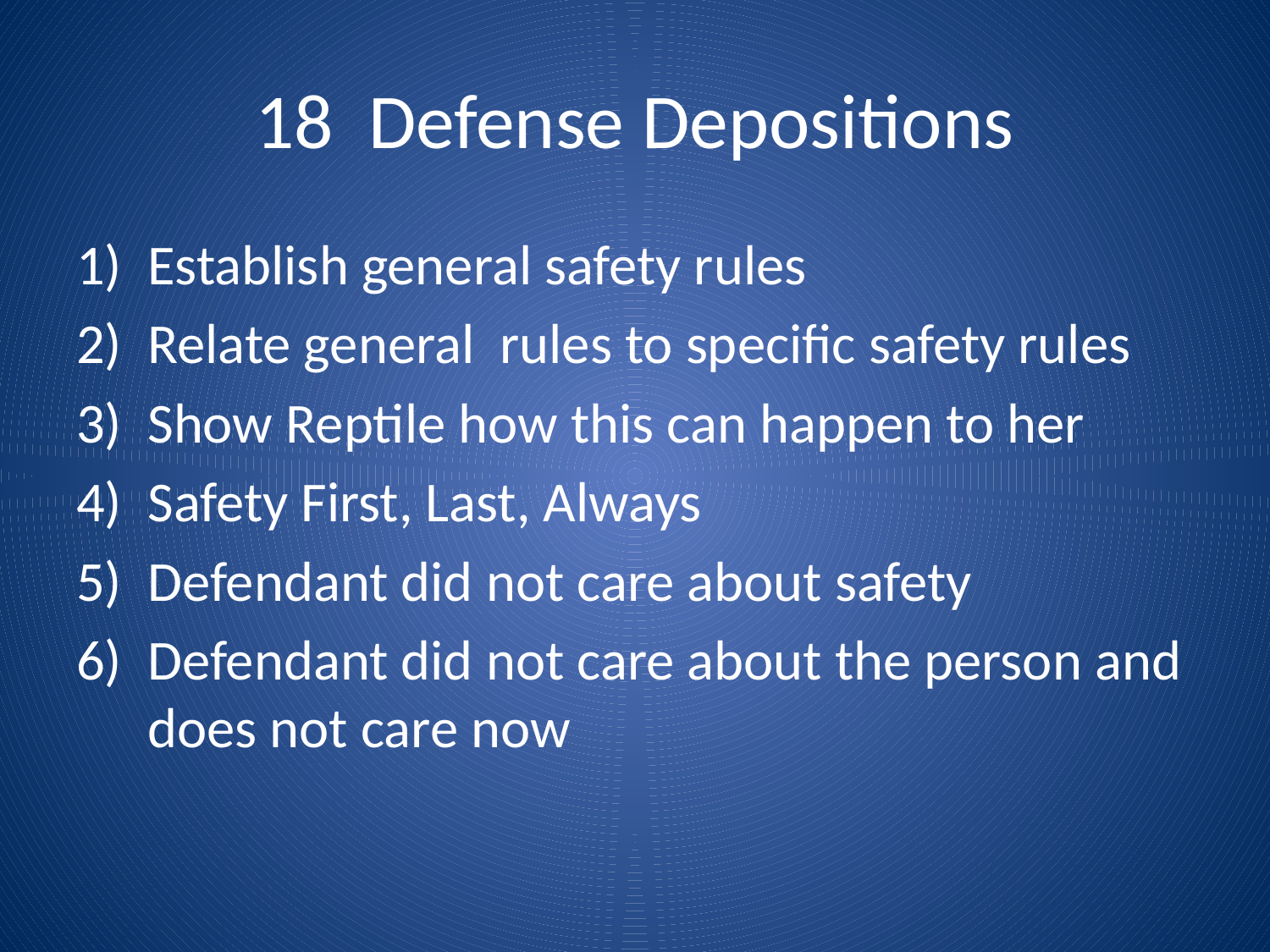

# 18  Defense Depositions
Establish general safety rules
Relate general  rules to specific safety rules
Show Reptile how this can happen to her
Safety First, Last, Always
Defendant did not care about safety
Defendant did not care about the person and does not care now